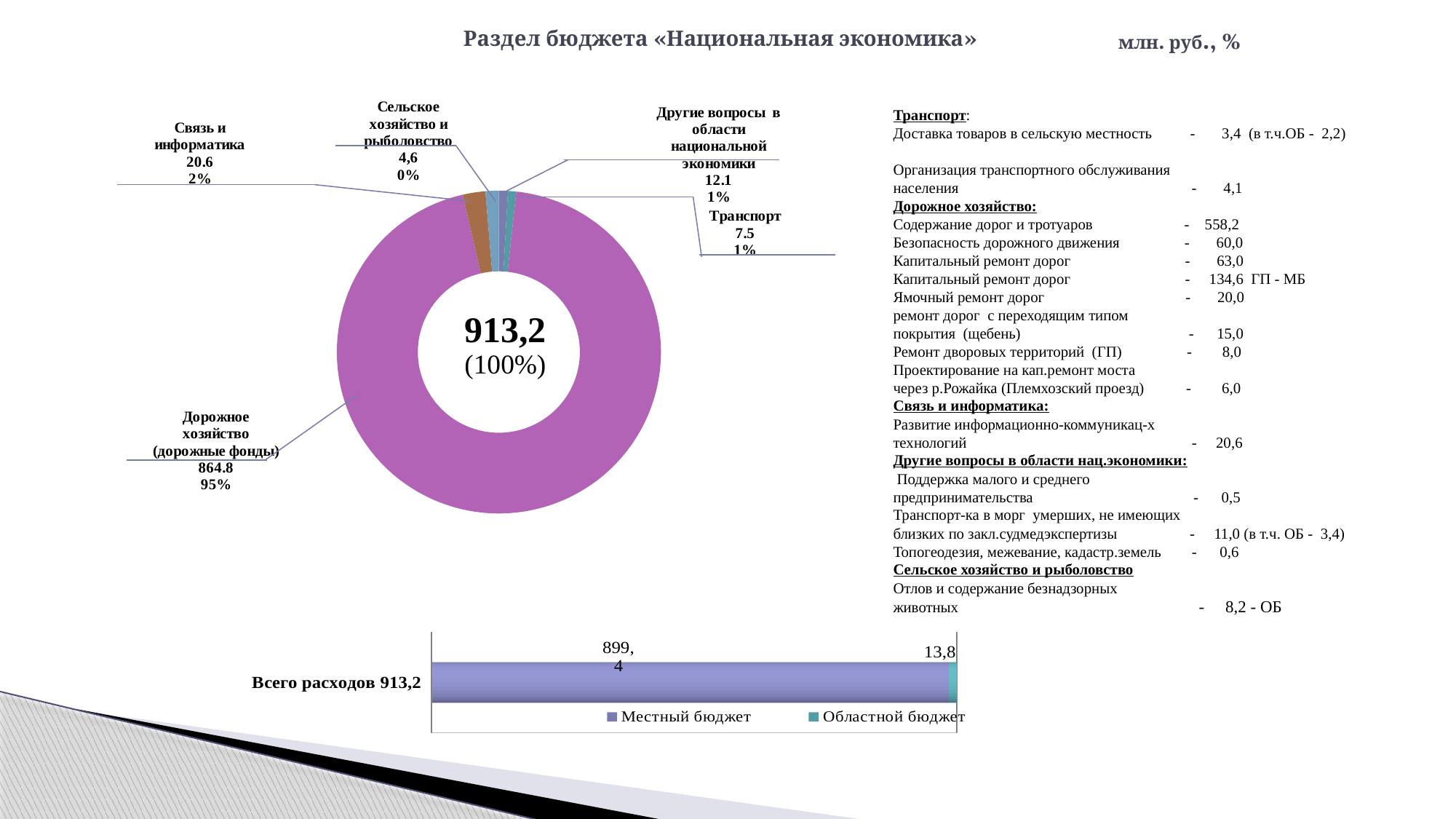

# Раздел бюджета «Национальная экономика»
млн. руб., %

### Chart

| Category | Продажи |
|---|---|
| Сельское хозяйство и рыболовство | 8.2 |
| Транспорт | 7.5 |
| Дорожное хозяйство (дорожные фонды) | 864.8 |
| Лесное хозяйство | 0.0 |
| Связь и информатика | 20.6 |
| Другие вопросы  в области национальной экономики | 12.1 |
Транспорт:
Доставка товаров в сельскую местность          -       3,4  (в т.ч.ОБ -  2,2)
Организация транспортного обслуживания
населения                                                             -       4,1
Дорожное хозяйство:
Содержание дорог и тротуаров                        -    558,2
Безопасность дорожного движения                 -       60,0
Капитальный ремонт дорог                              -       63,0
Капитальный ремонт дорог                              -     134,6  ГП - МБ
Ямочный ремонт дорог                                     -       20,0
ремонт дорог  с переходящим типом
покрытия  (щебень)                                            -      15,0
Ремонт дворовых территорий  (ГП)                 -        8,0
Проектирование на кап.ремонт моста
через р.Рожайка (Племхозский проезд)           -        6,0
Связь и информатика:
Развитие информационно-коммуникац-х
технологий                                                           -     20,6
Другие вопросы в области нац.экономики:
 Поддержка малого и среднего
предпринимательства                                          -      0,5
Транспорт-ка в морг  умерших, не имеющих
близких по закл.судмедэкспертизы                   -     11,0 (в т.ч. ОБ -  3,4)
Топогеодезия, межевание, кадастр.земель        -      0,6
Сельское хозяйство и рыболовство
Отлов и содержание безнадзорных
животных                                                               -     8,2 - ОБ

[unsupported chart]